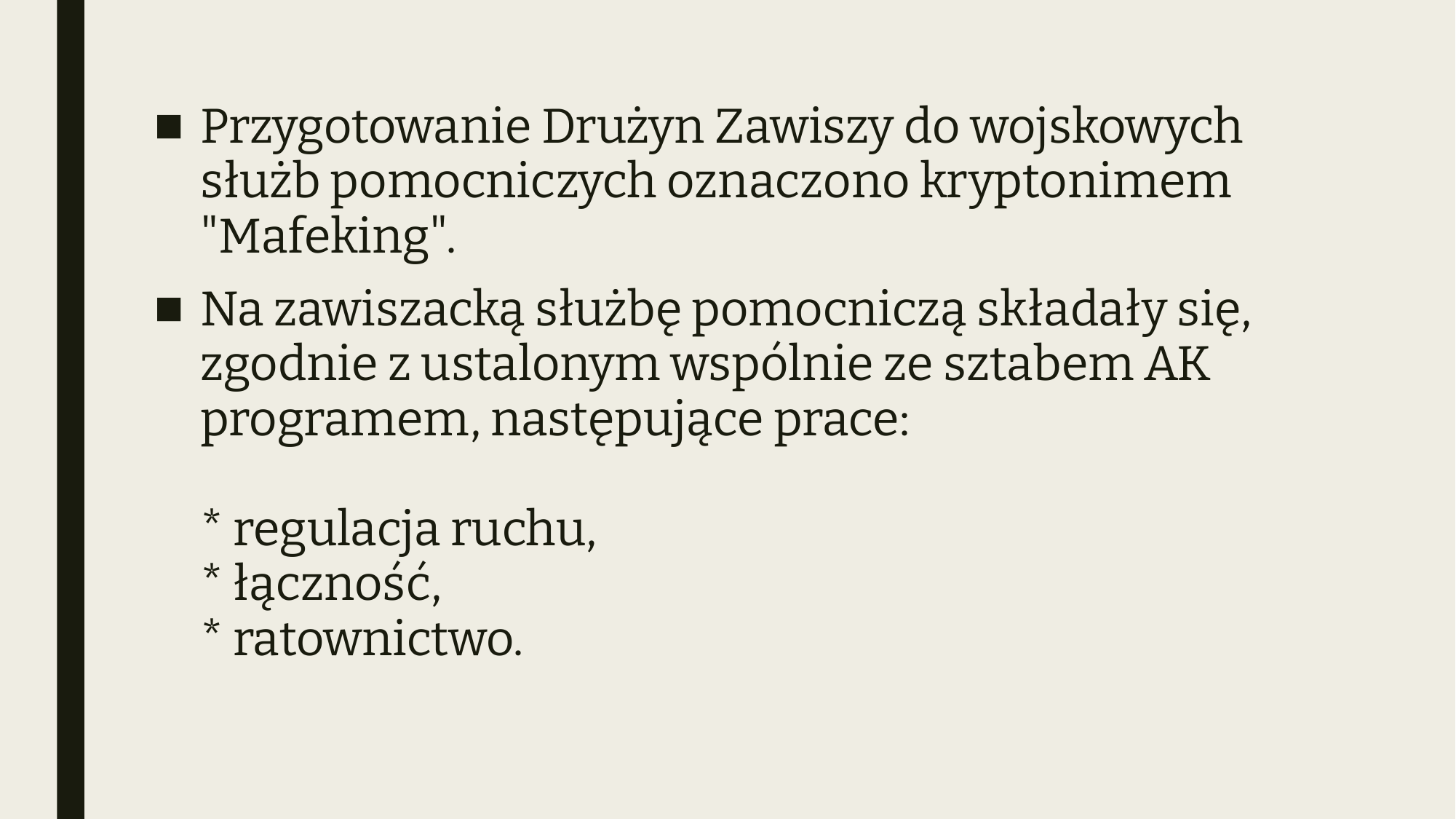

Przygotowanie Drużyn Zawiszy do wojskowych służb pomocniczych oznaczono kryptonimem "Mafeking".
Na zawiszacką służbę pomocniczą składały się, zgodnie z ustalonym wspólnie ze sztabem AK programem, następujące prace:
* regulacja ruchu,
* łączność,
* ratownictwo.